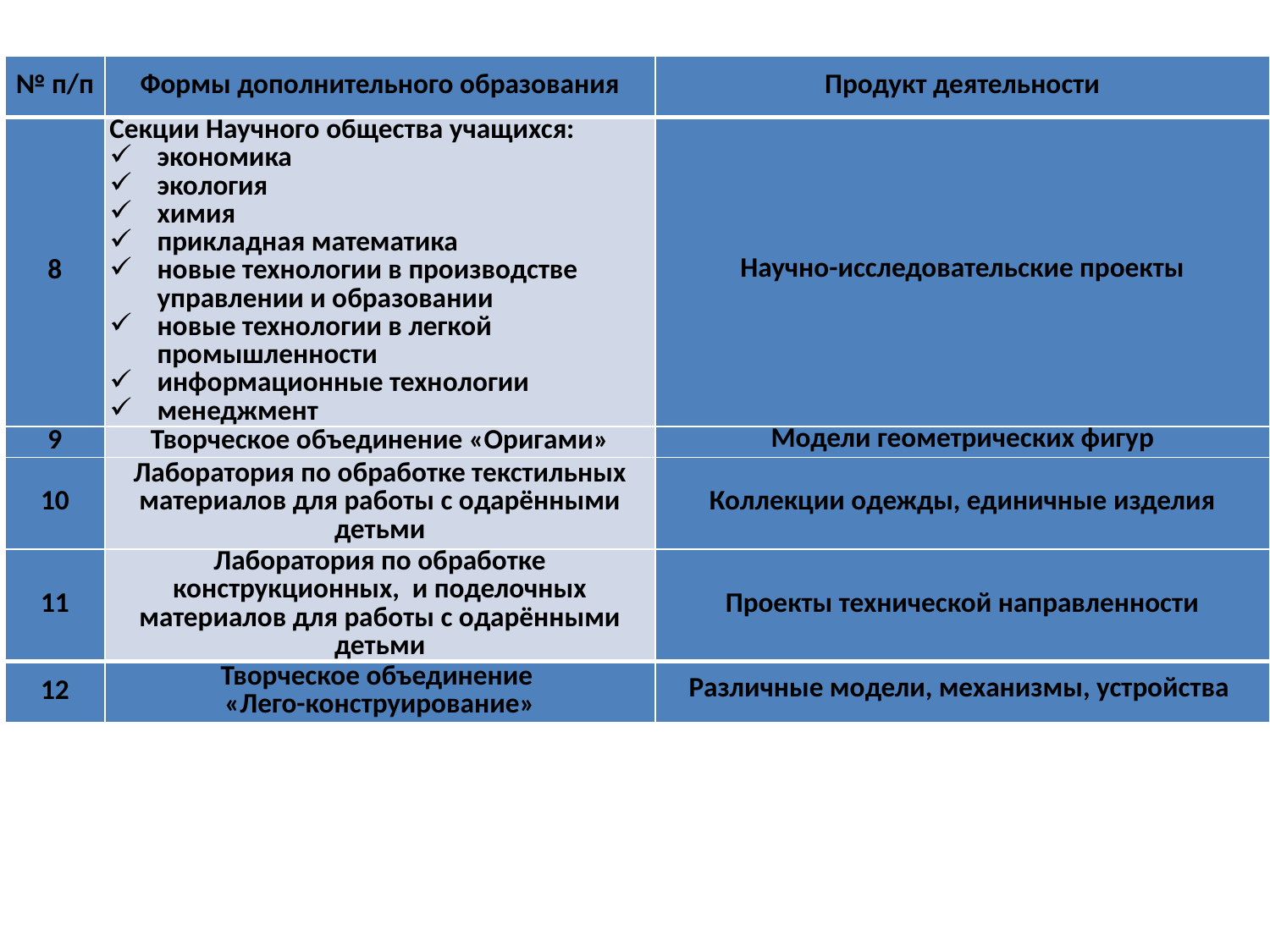

#
| № п/п | Формы дополнительного образования | Продукт деятельности |
| --- | --- | --- |
| 8 | Секции Научного общества учащихся: экономика экология химия прикладная математика новые технологии в производстве управлении и образовании новые технологии в легкой промышленности информационные технологии менеджмент | Научно-исследовательские проекты |
| 9 | Творческое объединение «Оригами» | Модели геометрических фигур |
| 10 | Лаборатория по обработке текстильных материалов для работы с одарёнными детьми | Коллекции одежды, единичные изделия |
| 11 | Лаборатория по обработке конструкционных, и поделочных материалов для работы с одарёнными детьми | Проекты технической направленности |
| 12 | Творческое объединение «Лего-конструирование» | Различные модели, механизмы, устройства |